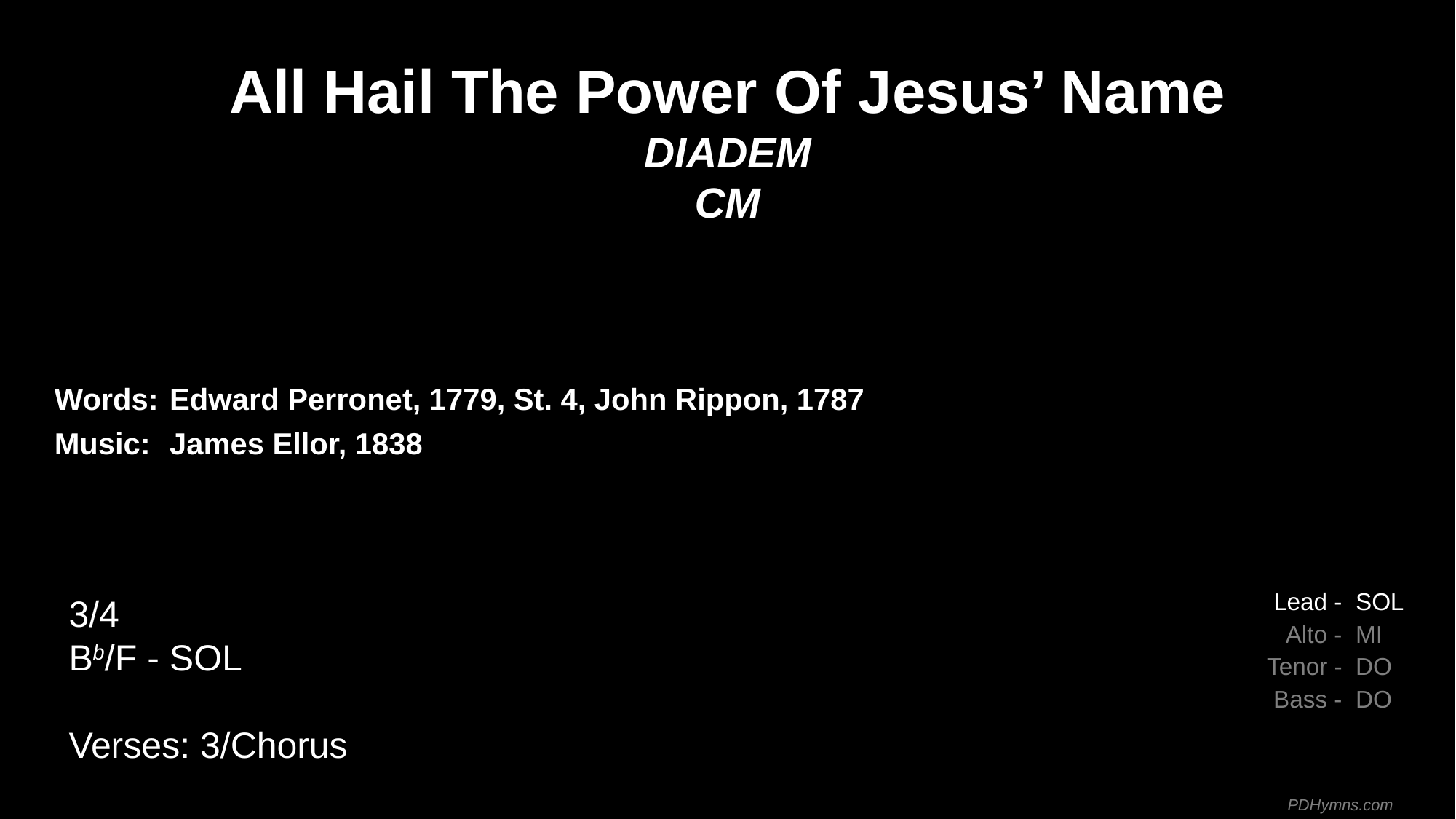

All Hail The Power Of Jesus’ Name
DIADEM
CM

| Words: | Edward Perronet, 1779, St. 4, John Rippon, 1787 |
| --- | --- |
| Music: | James Ellor, 1838 |
|  |  |
|  |  |
3/4
Bb/F - SOL

Verses: 3/Chorus
| Lead - | SOL |
| --- | --- |
| Alto - | MI |
| Tenor - | DO |
| Bass - | DO |
PDHymns.com